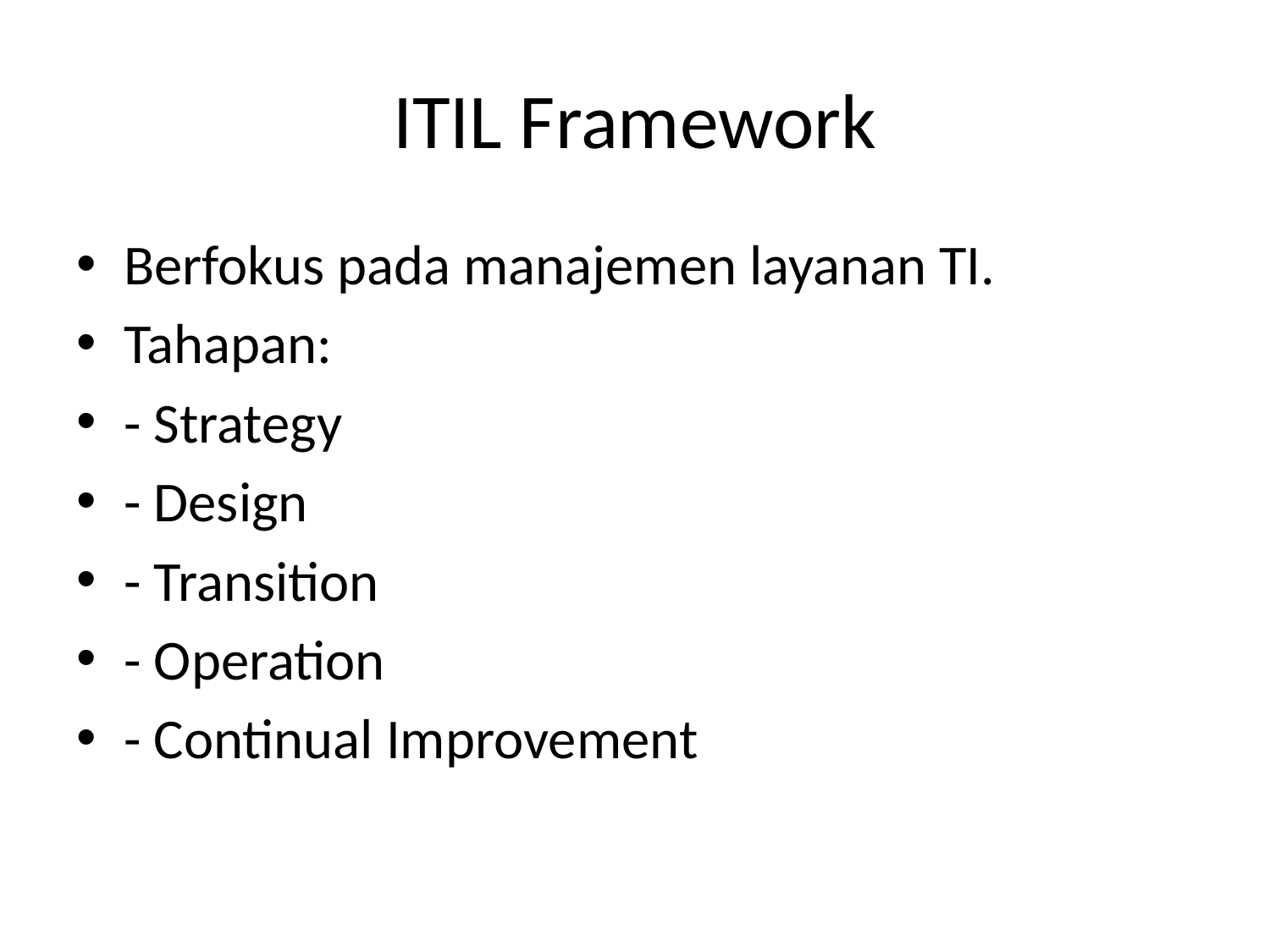

# ITIL Framework
Berfokus pada manajemen layanan TI.
Tahapan:
- Strategy
- Design
- Transition
- Operation
- Continual Improvement